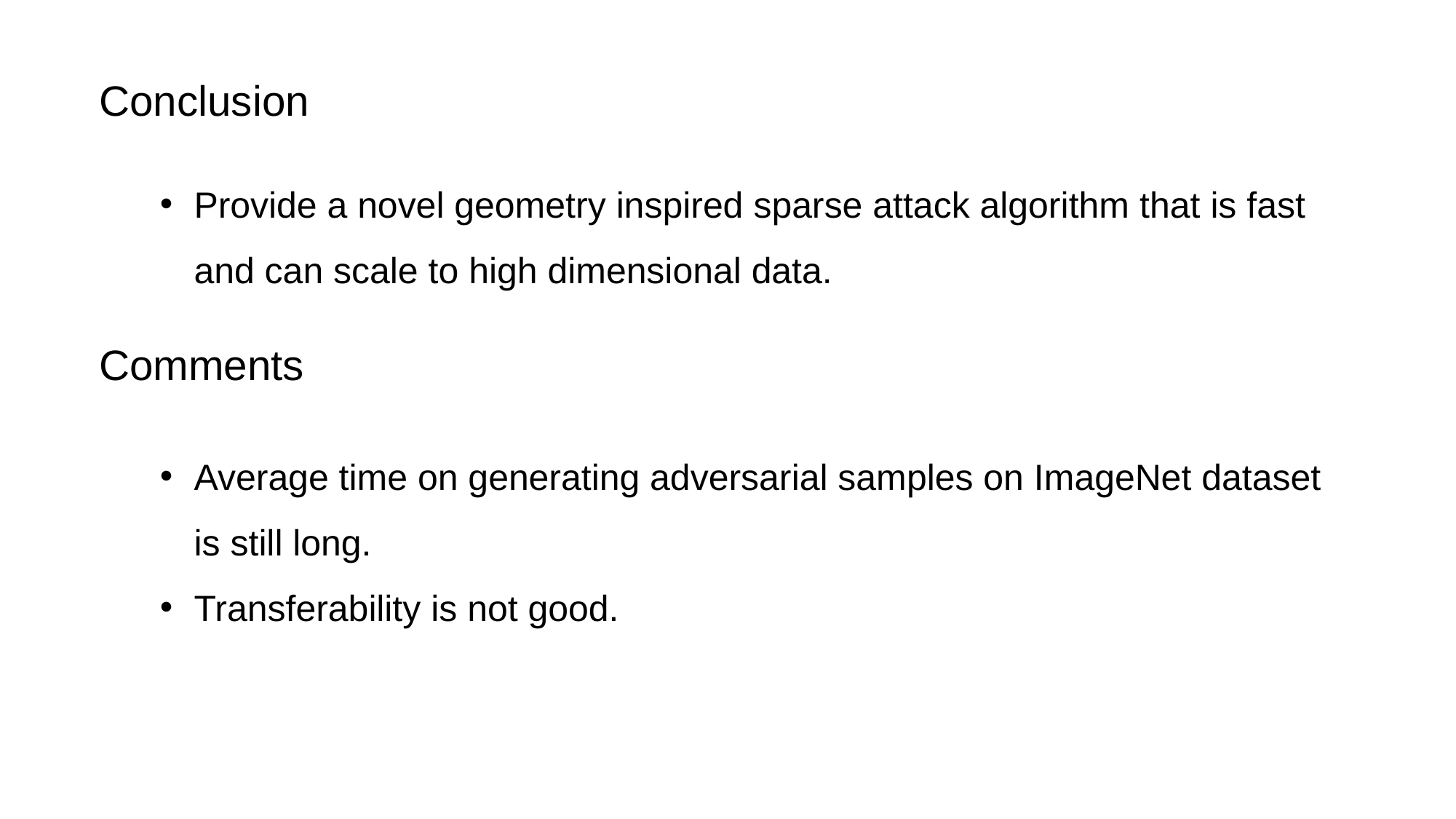

Conclusion
Provide a novel geometry inspired sparse attack algorithm that is fast and can scale to high dimensional data.
Comments
Average time on generating adversarial samples on ImageNet dataset is still long.
Transferability is not good.